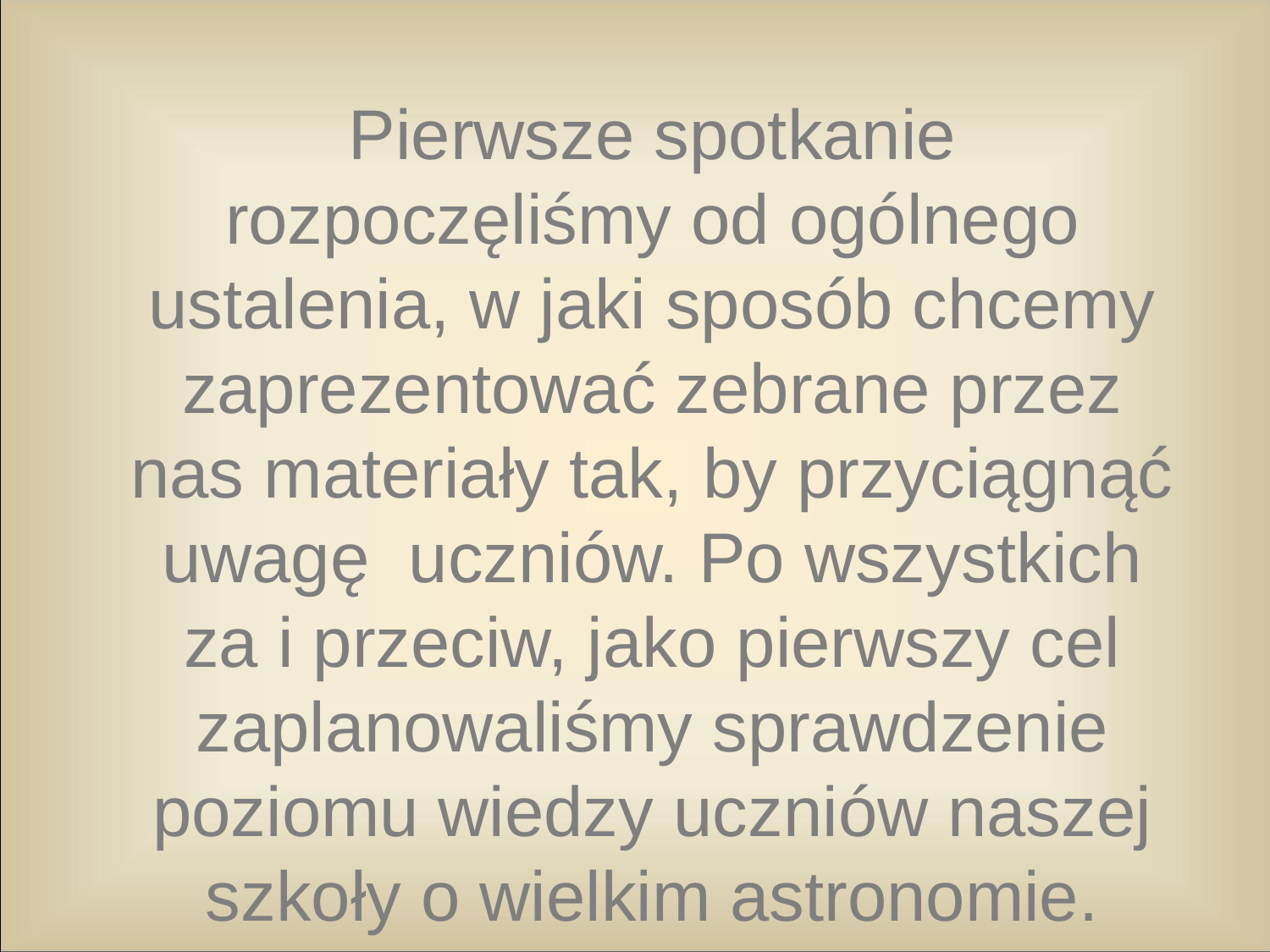

# Pierwsze spotkanie rozpoczęliśmy od ogólnego ustalenia, w jaki sposób chcemy zaprezentować zebrane przez nas materiały tak, by przyciągnąć uwagę  uczniów. Po wszystkich za i przeciw, jako pierwszy cel zaplanowaliśmy sprawdzenie poziomu wiedzy uczniów naszej szkoły o wielkim astronomie.